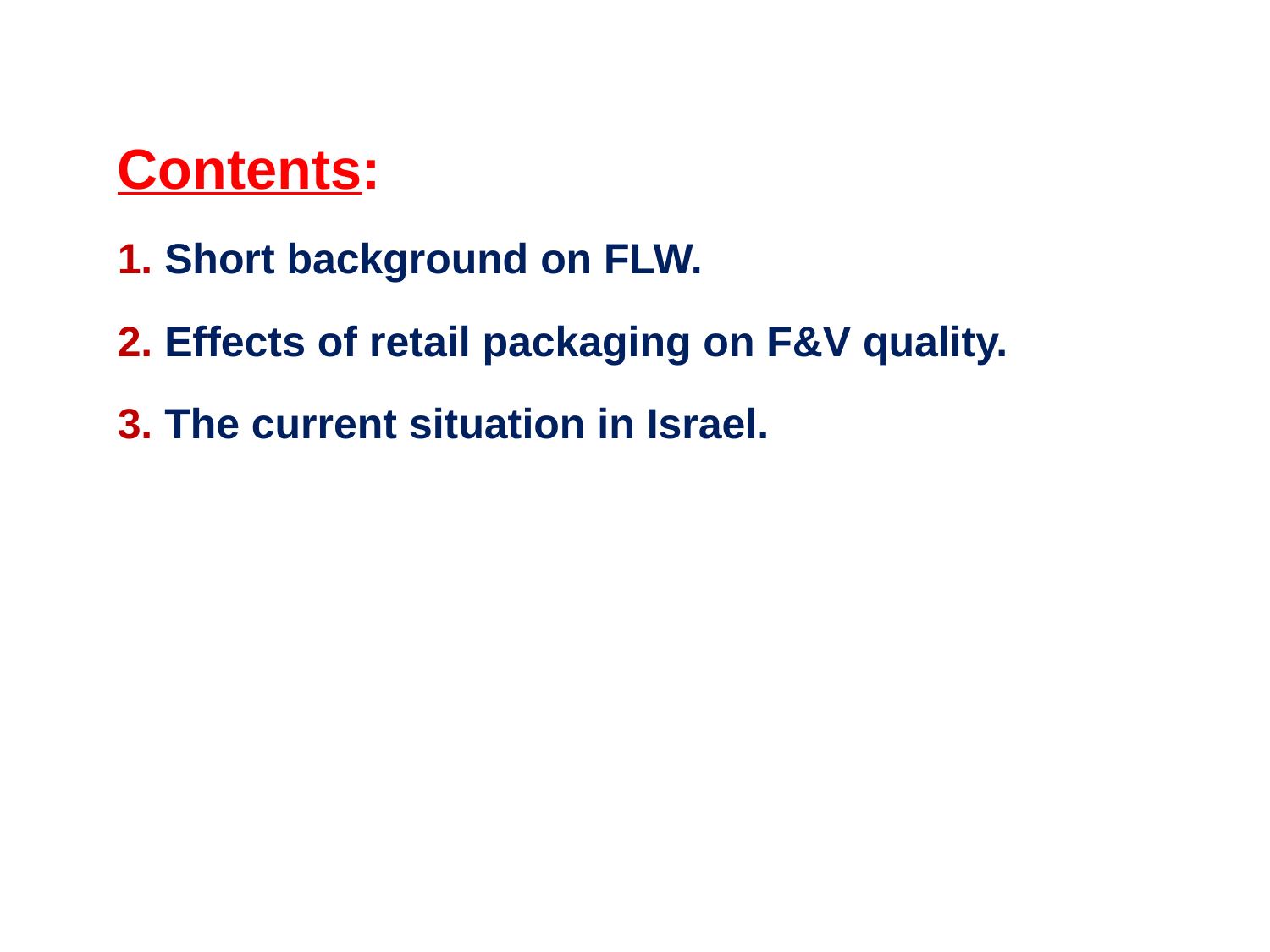

Contents:
1. Short background on FLW.
2. Effects of retail packaging on F&V quality.
3. The current situation in Israel.